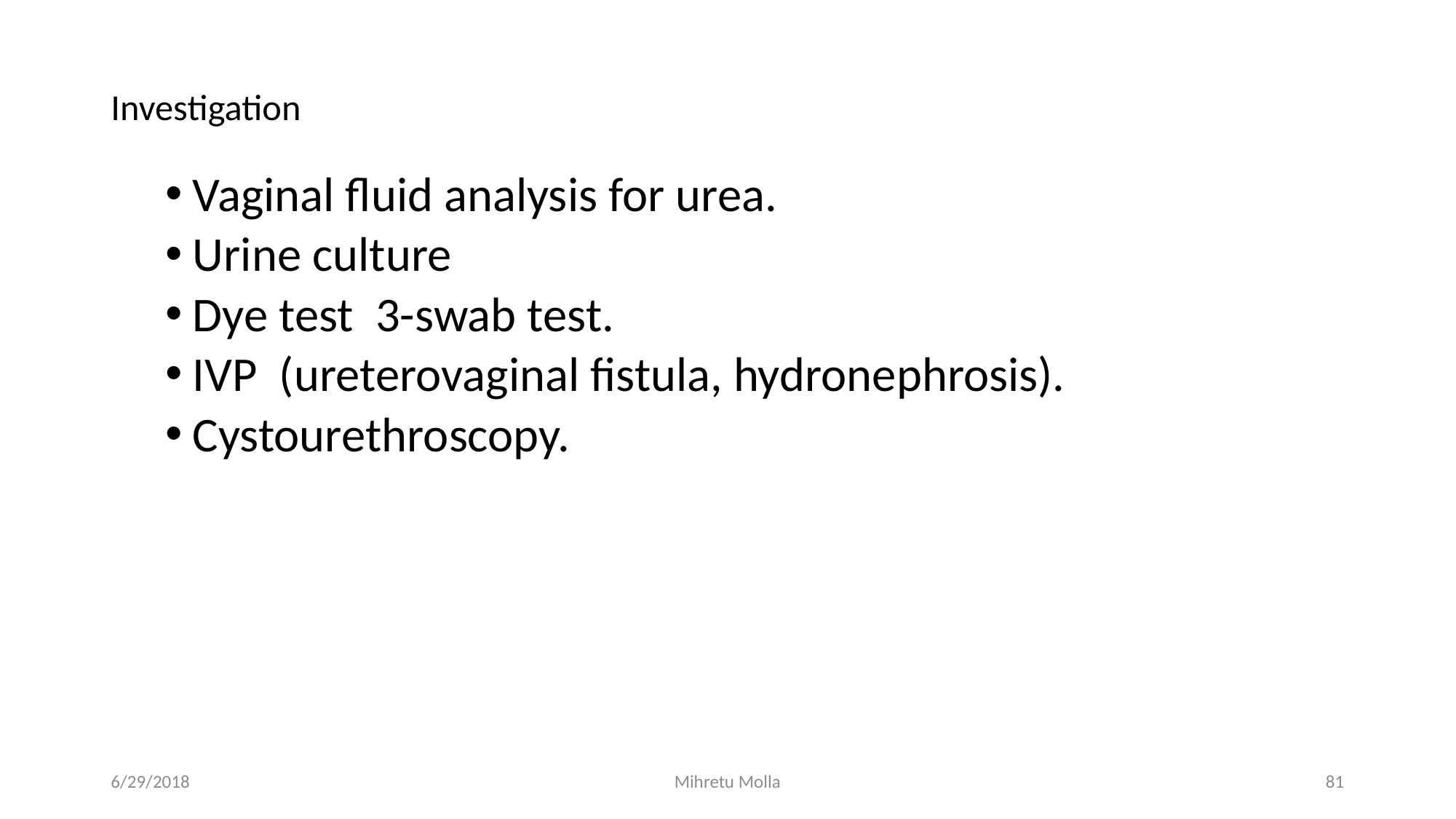

# Investigation
Vaginal fluid analysis for urea.
Urine culture
Dye test  3-swab test.
IVP  (ureterovaginal fistula, hydronephrosis).
Cystourethroscopy.

6/29/2018
Mihretu Molla
81